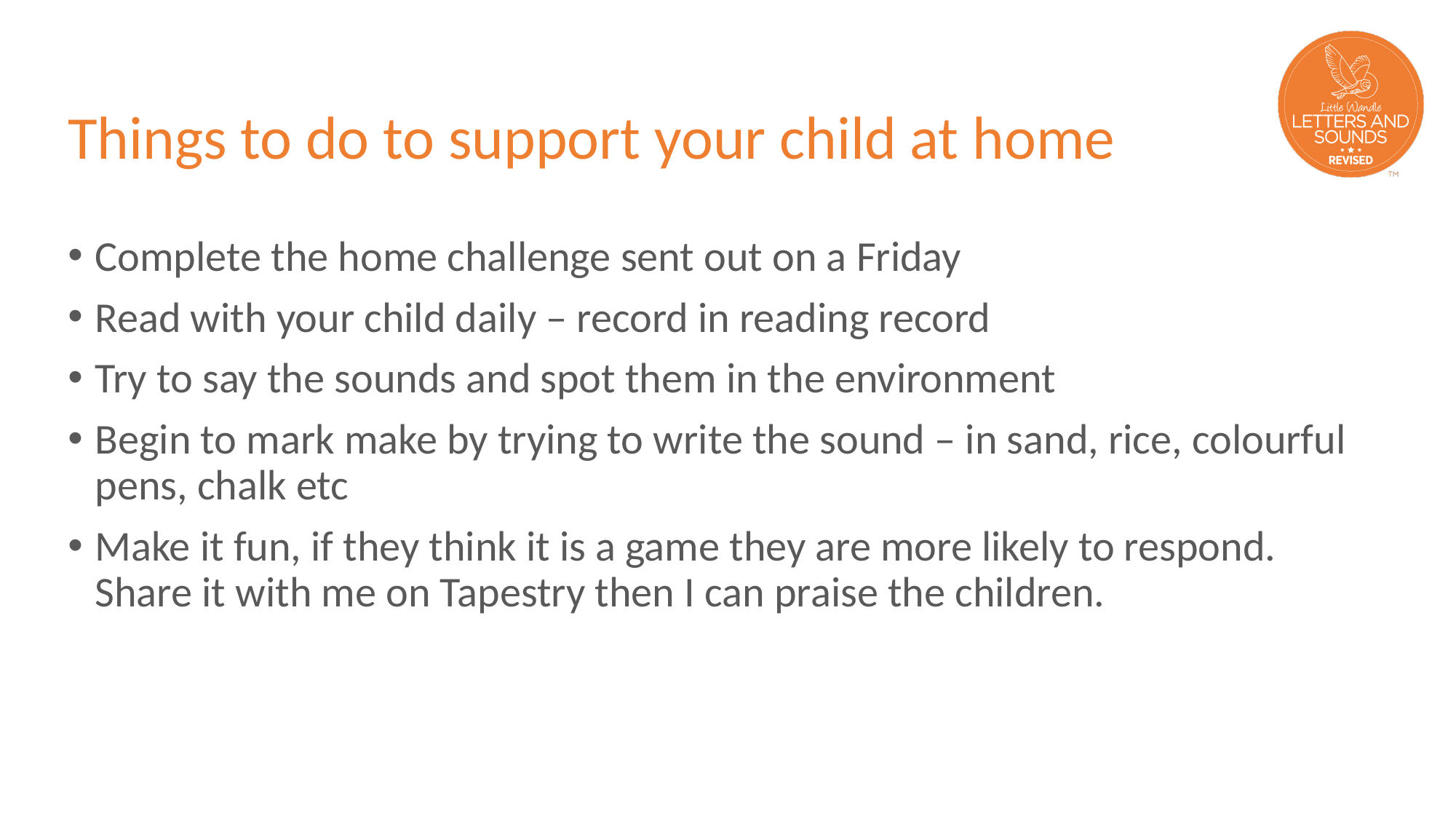

# Things to do to support your child at home
Complete the home challenge sent out on a Friday
Read with your child daily – record in reading record
Try to say the sounds and spot them in the environment
Begin to mark make by trying to write the sound – in sand, rice, colourful pens, chalk etc
Make it fun, if they think it is a game they are more likely to respond. Share it with me on Tapestry then I can praise the children.